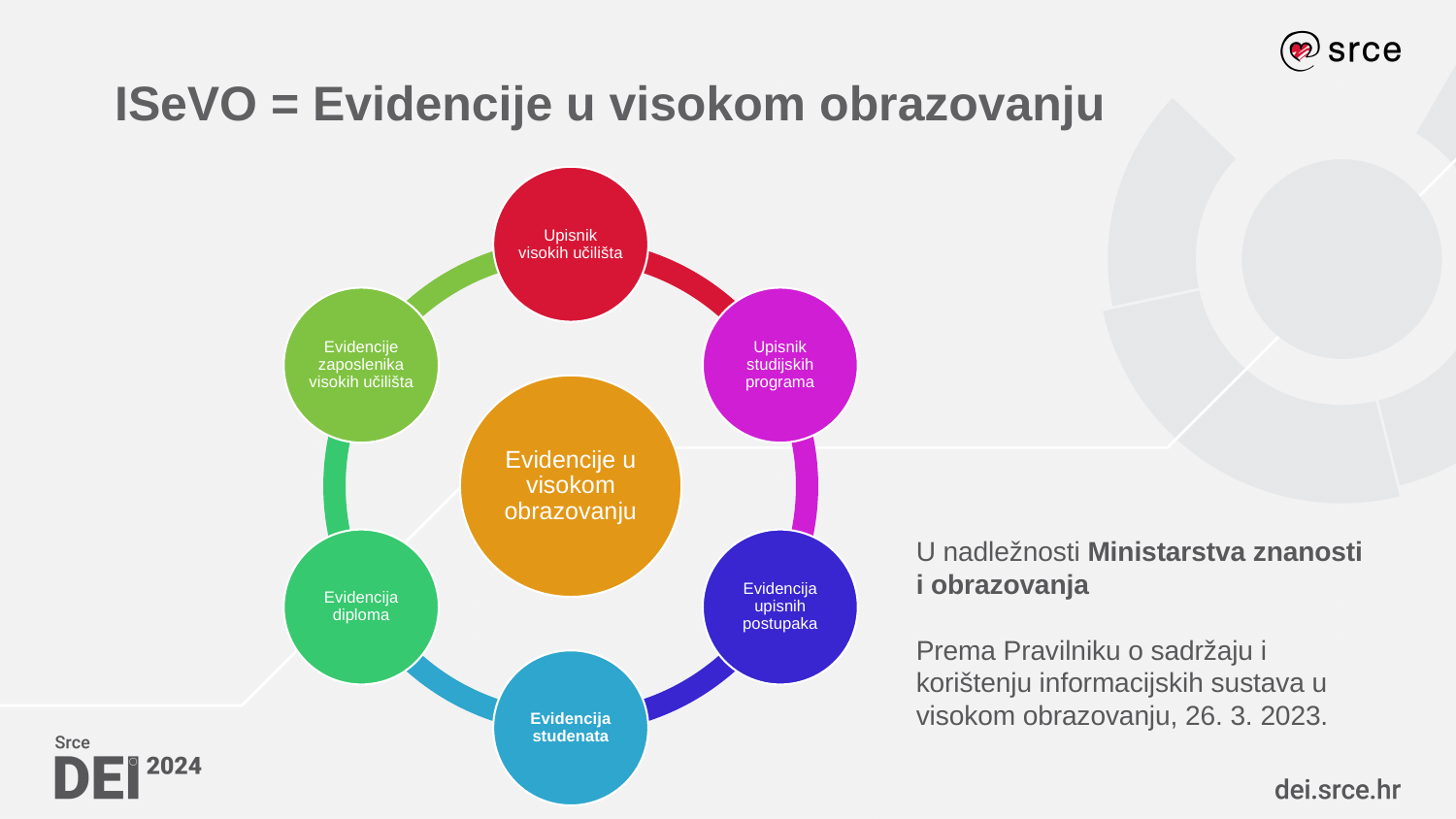

# ISeVO = Evidencije u visokom obrazovanju
Evidencije u visokom obrazovanju
Upisnik visokih učilišta
Upisnik studijskih programa
Evidencija upisnih postupaka
Evidencija studenata
Evidencija diploma
Evidencije zaposlenika visokih učilišta
U nadležnosti Ministarstva znanosti i obrazovanja

Prema Pravilniku o sadržaju i korištenju informacijskih sustava u visokom obrazovanju, 26. 3. 2023.